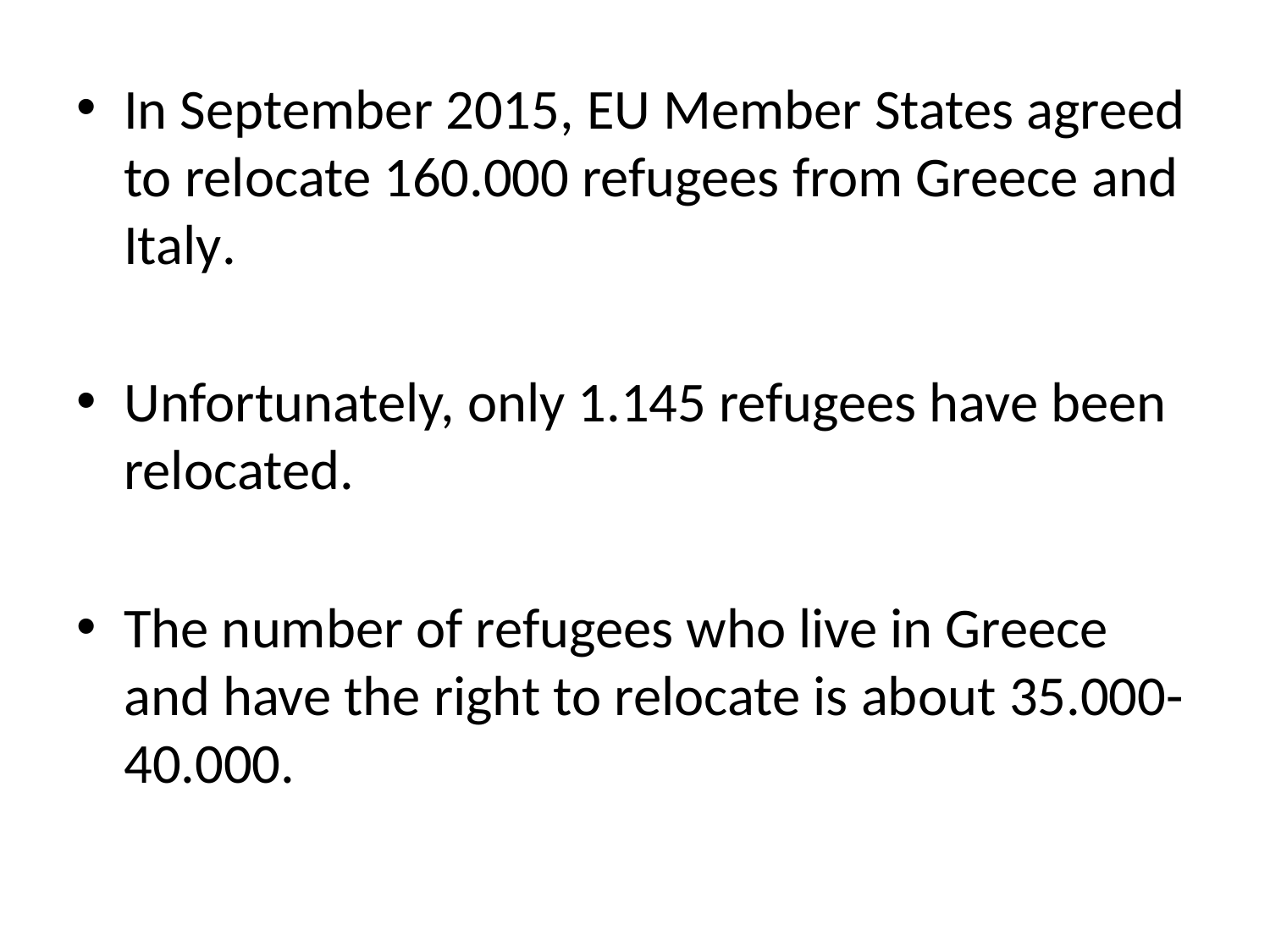

In September 2015, EU Member States agreed to relocate 160.000 refugees from Greece and Italy.

Unfortunately, only 1.145 refugees have been relocated.

The number of refugees who live in Greece and have the right to relocate is about 35.000-40.000.